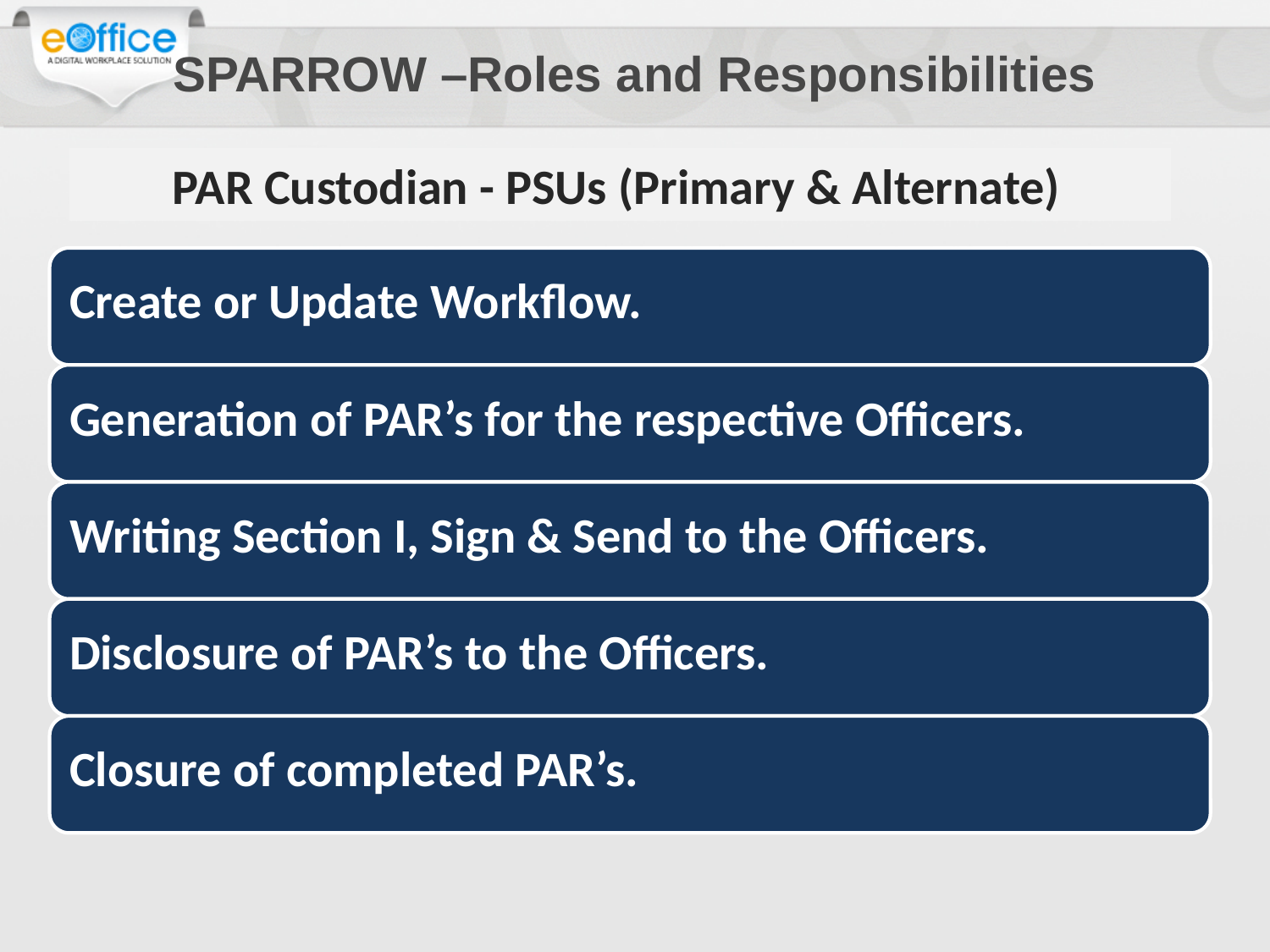

# SPARROW –Roles and Responsibilities
PAR Custodian - PSUs (Primary & Alternate)
Create or Update Workflow.
Generation of PAR’s for the respective Officers.
Writing Section I, Sign & Send to the Officers.
Disclosure of PAR’s to the Officers.
Closure of completed PAR’s.